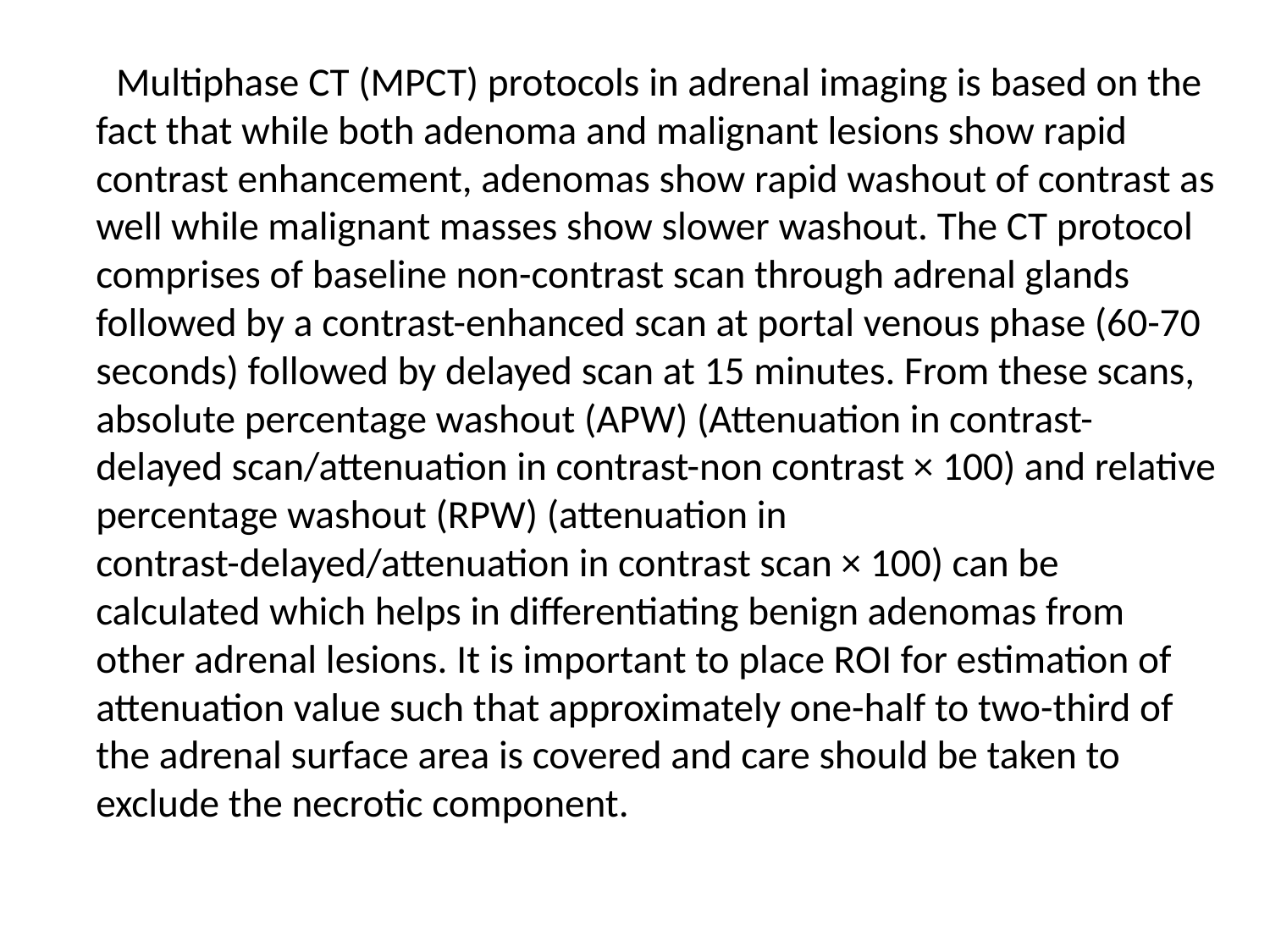

Multiphase CT (MPCT) protocols in adrenal imaging is based on the fact that while both adenoma and malignant lesions show rapid contrast enhancement, adenomas show rapid washout of contrast as well while malignant masses show slower washout. The CT protocol comprises of baseline non-contrast scan through adrenal glands followed by a contrast-enhanced scan at portal venous phase (60-70 seconds) followed by delayed scan at 15 minutes. From these scans, absolute percentage washout (APW) (Attenuation in contrast-delayed scan/attenuation in contrast-non contrast × 100) and relative percentage washout (RPW) (attenuation in contrast-delayed/attenuation in contrast scan × 100) can be calculated which helps in differentiating benign adenomas from other adrenal lesions. It is important to place ROI for estimation of attenuation value such that approximately one-half to two-third of the adrenal surface area is covered and care should be taken to exclude the necrotic component.